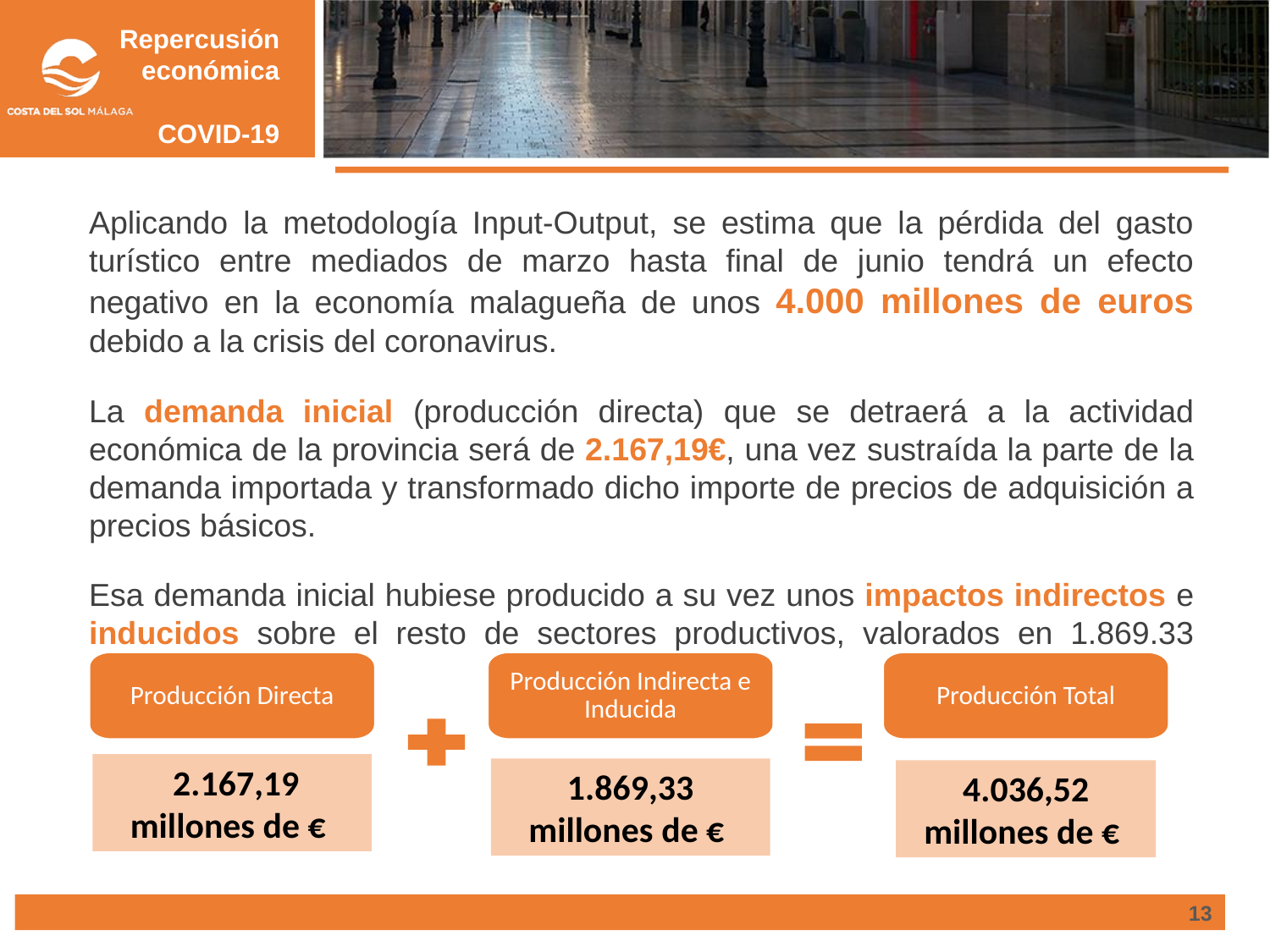

Aplicando la metodología Input-Output el impacto total que ha generado el gasto turístico en 2019, estimamos que es de 14.442 millones de euros, incluyéndose la producción indirecta e inducida de  unos 6.600 millones de euros.
Aplicando la metodología Input-Output, se estima que la pérdida del gasto turístico entre mediados de marzo hasta final de junio tendrá un efecto negativo en la economía malagueña de unos 4.000 millones de euros debido a la crisis del coronavirus.
La demanda inicial (producción directa) que se detraerá a la actividad económica de la provincia será de 2.167,19€, una vez sustraída la parte de la demanda importada y transformado dicho importe de precios de adquisición a precios básicos.
Esa demanda inicial hubiese producido a su vez unos impactos indirectos e inducidos sobre el resto de sectores productivos, valorados en 1.869.33 millones €
Producción Directa
Producción Indirecta e Inducida
Producción Total

 2.167,19 millones de €
 1.869,33
millones de €
 4.036,52
millones de €